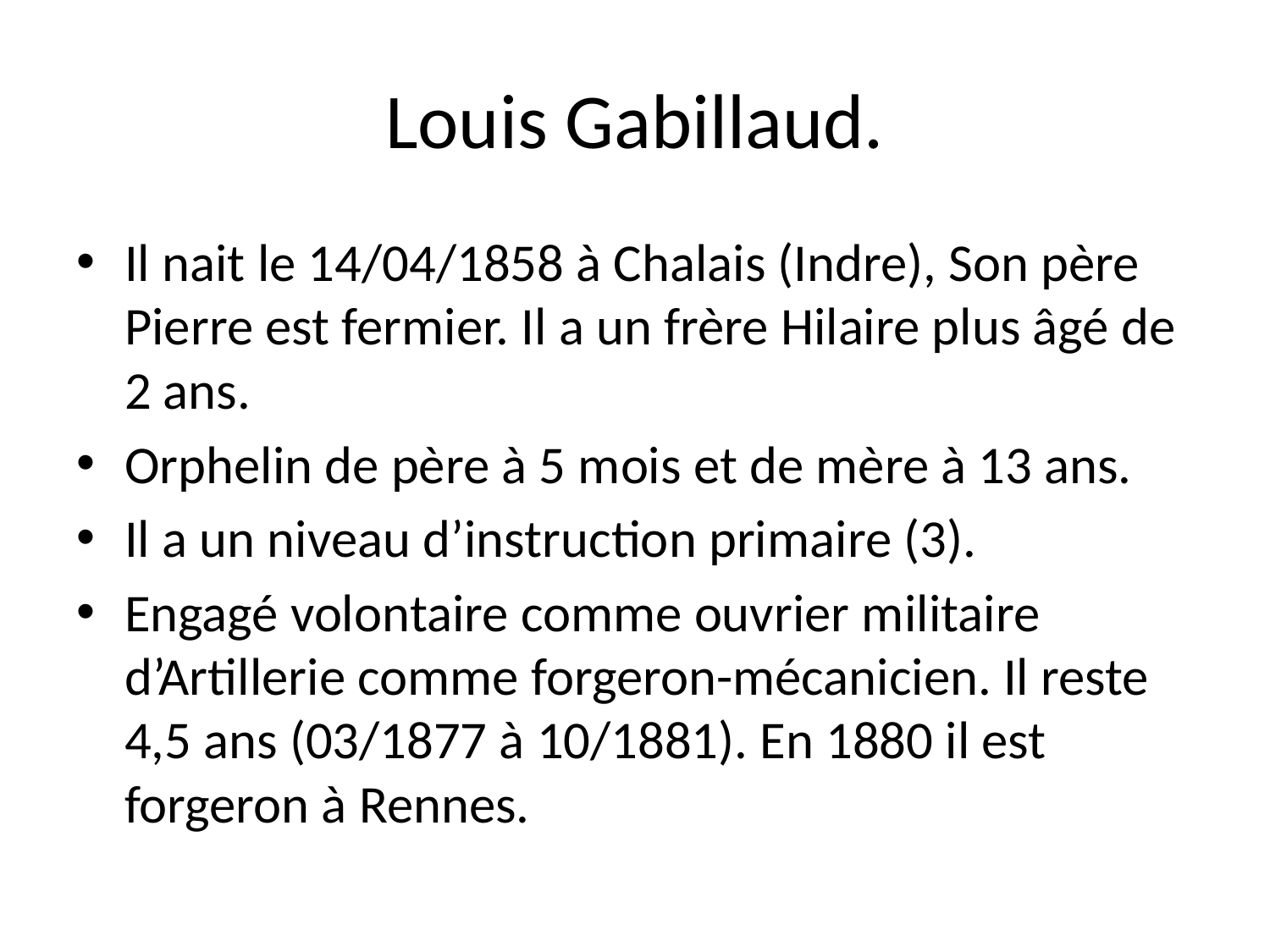

# Louis Gabillaud.
Il nait le 14/04/1858 à Chalais (Indre), Son père Pierre est fermier. Il a un frère Hilaire plus âgé de 2 ans.
Orphelin de père à 5 mois et de mère à 13 ans.
Il a un niveau d’instruction primaire (3).
Engagé volontaire comme ouvrier militaire d’Artillerie comme forgeron-mécanicien. Il reste 4,5 ans (03/1877 à 10/1881). En 1880 il est forgeron à Rennes.